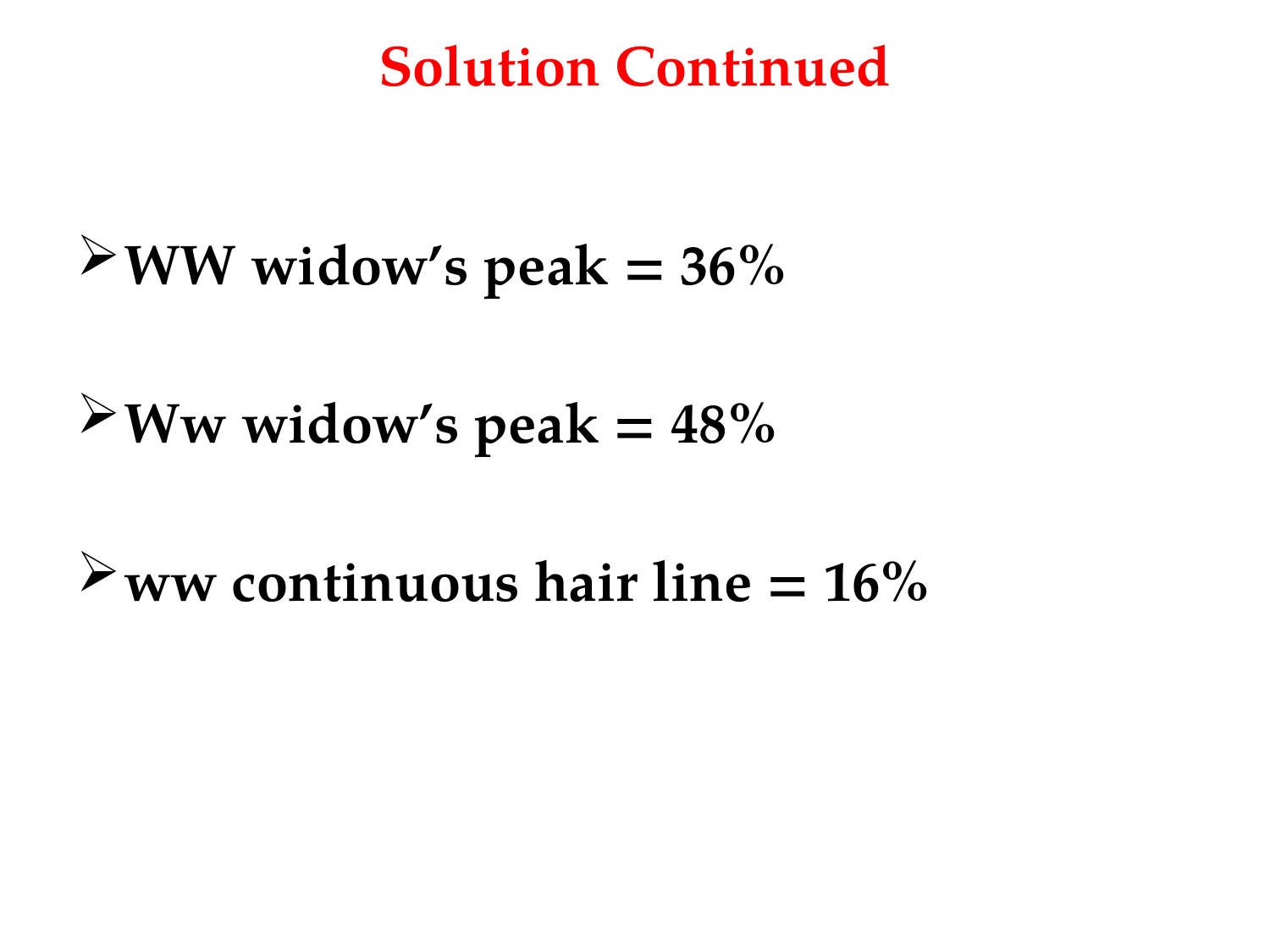

# Solution Continued
WW widow’s peak = 36%

Ww widow’s peak = 48%

ww continuous hair line = 16%